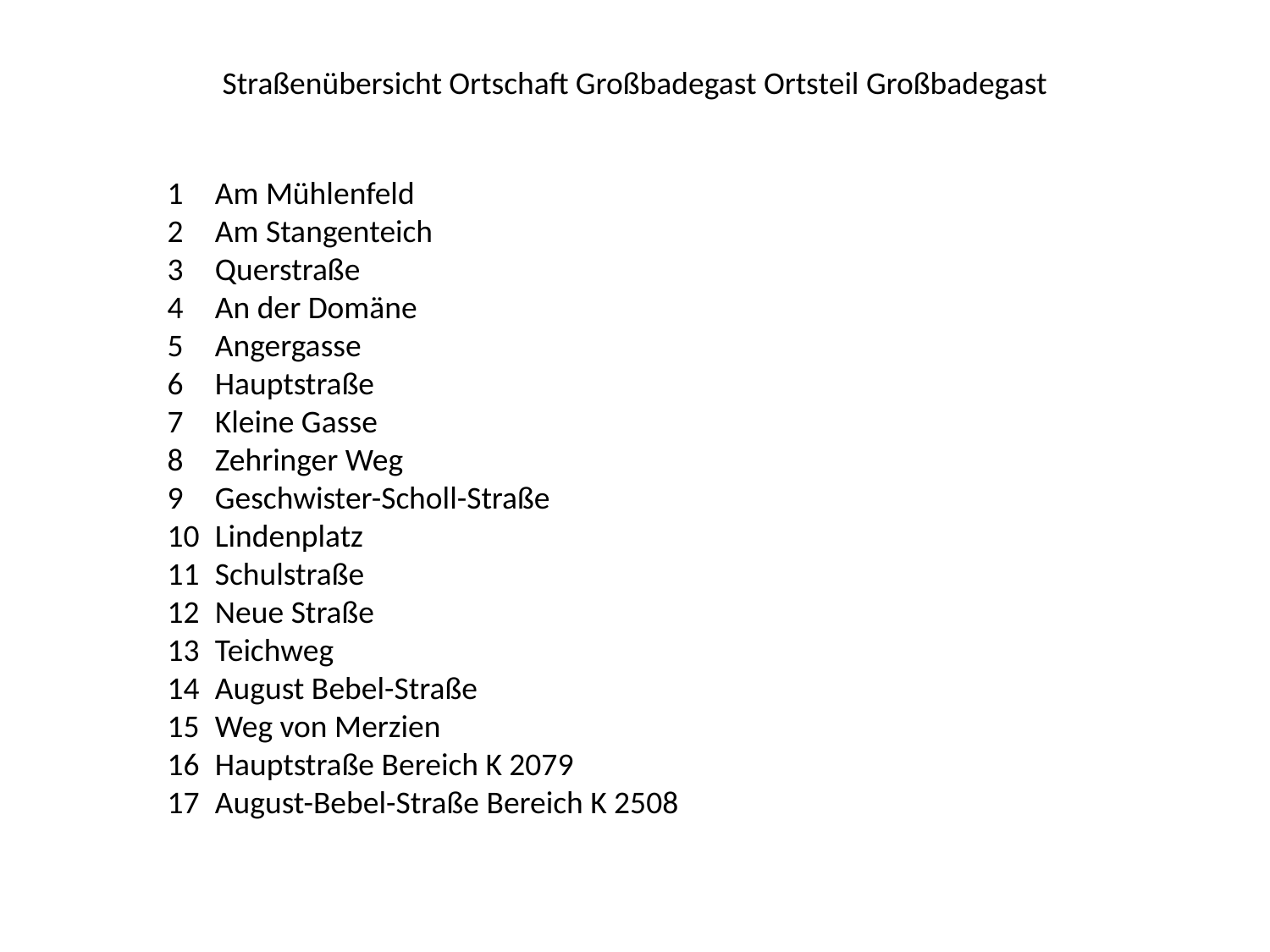

Straßenübersicht Ortschaft Großbadegast Ortsteil Großbadegast
Am Mühlenfeld
Am Stangenteich
Querstraße
An der Domäne
Angergasse
Hauptstraße
Kleine Gasse
Zehringer Weg
Geschwister-Scholl-Straße
Lindenplatz
Schulstraße
Neue Straße
Teichweg
August Bebel-Straße
Weg von Merzien
Hauptstraße Bereich K 2079
17	August-Bebel-Straße Bereich K 2508